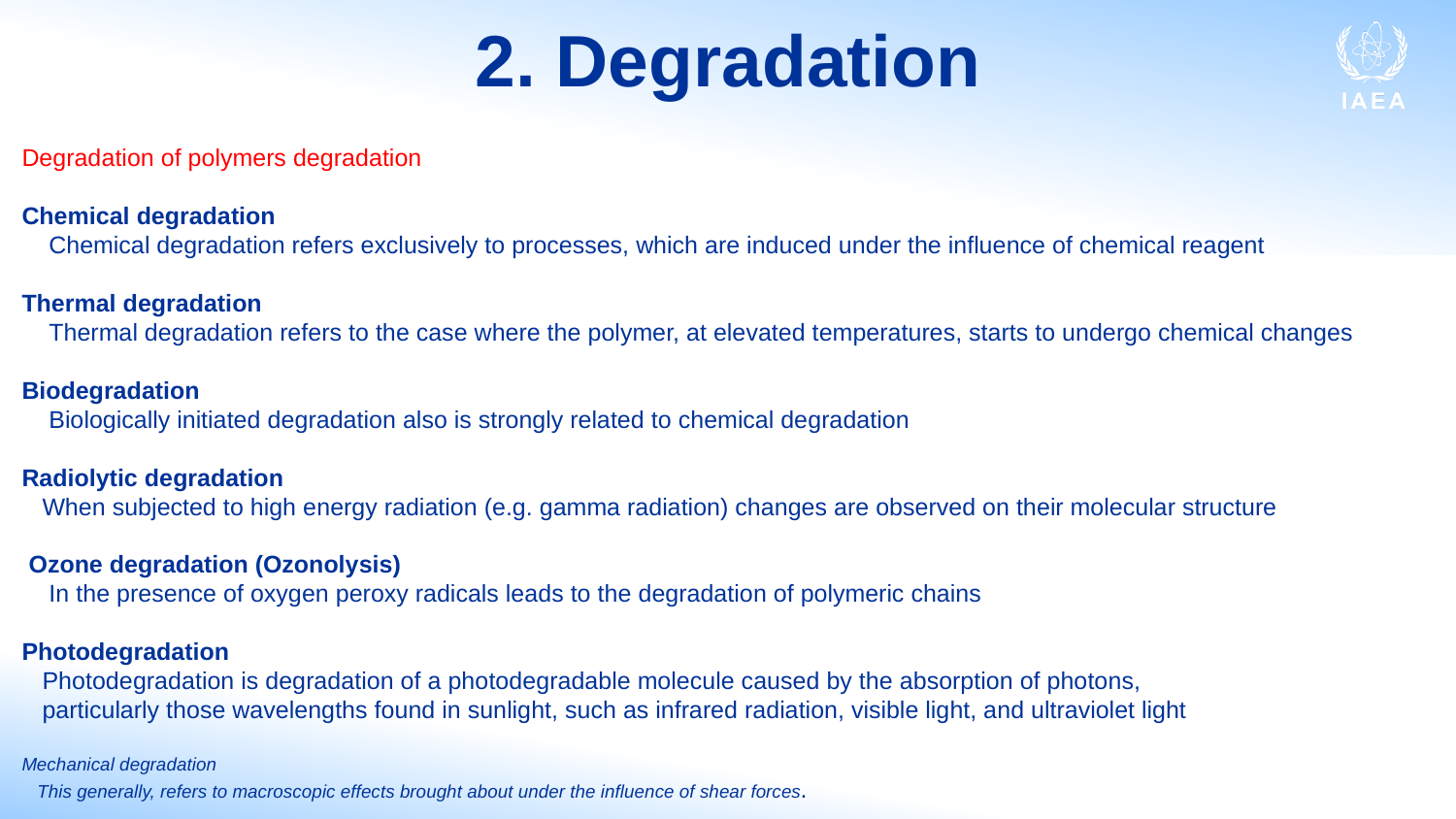

2. Degradation
Degradation of polymers degradation

Chemical degradation
    Chemical degradation refers exclusively to processes, which are induced under the influence of chemical reagent

Thermal degradation
    Thermal degradation refers to the case where the polymer, at elevated temperatures, starts to undergo chemical changes

Biodegradation
    Biologically initiated degradation also is strongly related to chemical degradation

Radiolytic degradation
   When subjected to high energy radiation (e.g. gamma radiation) changes are observed on their molecular structure

 Ozone degradation (Ozonolysis)
    In the presence of oxygen peroxy radicals leads to the degradation of polymeric chains

Photodegradation
   Photodegradation is degradation of a photodegradable molecule caused by the absorption of photons,
   particularly those wavelengths found in sunlight, such as infrared radiation, visible light, and ultraviolet light

Mechanical degradation
   This generally, refers to macroscopic effects brought about under the influence of shear forces.